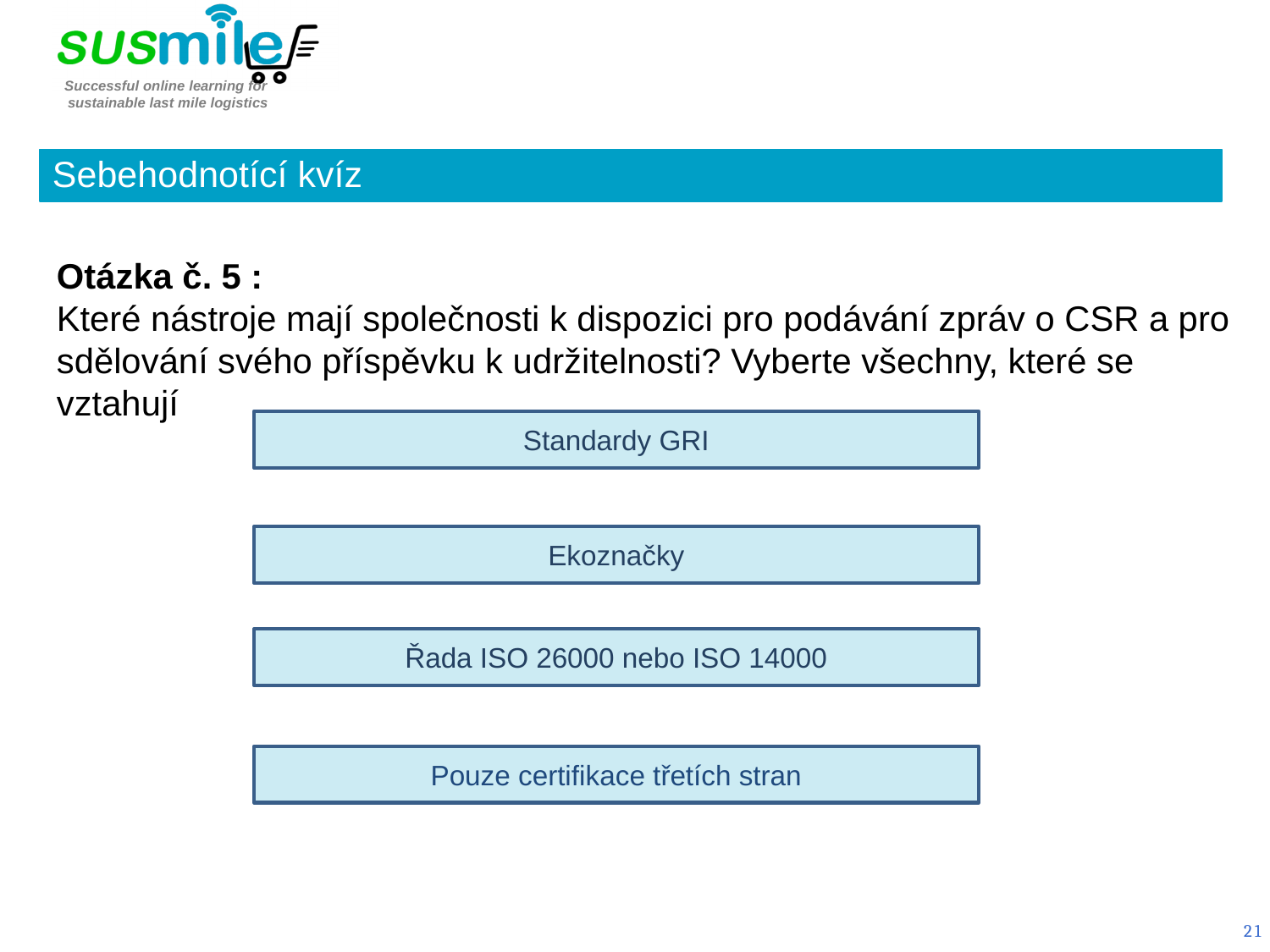

Sebehodnotící kvíz
Otázka č. 5 :
Které nástroje mají společnosti k dispozici pro podávání zpráv o CSR a pro sdělování svého příspěvku k udržitelnosti? Vyberte všechny, které se vztahují

Standardy GRI
Ekoznačky
Řada ISO 26000 nebo ISO 14000
Pouze certifikace třetích stran
21